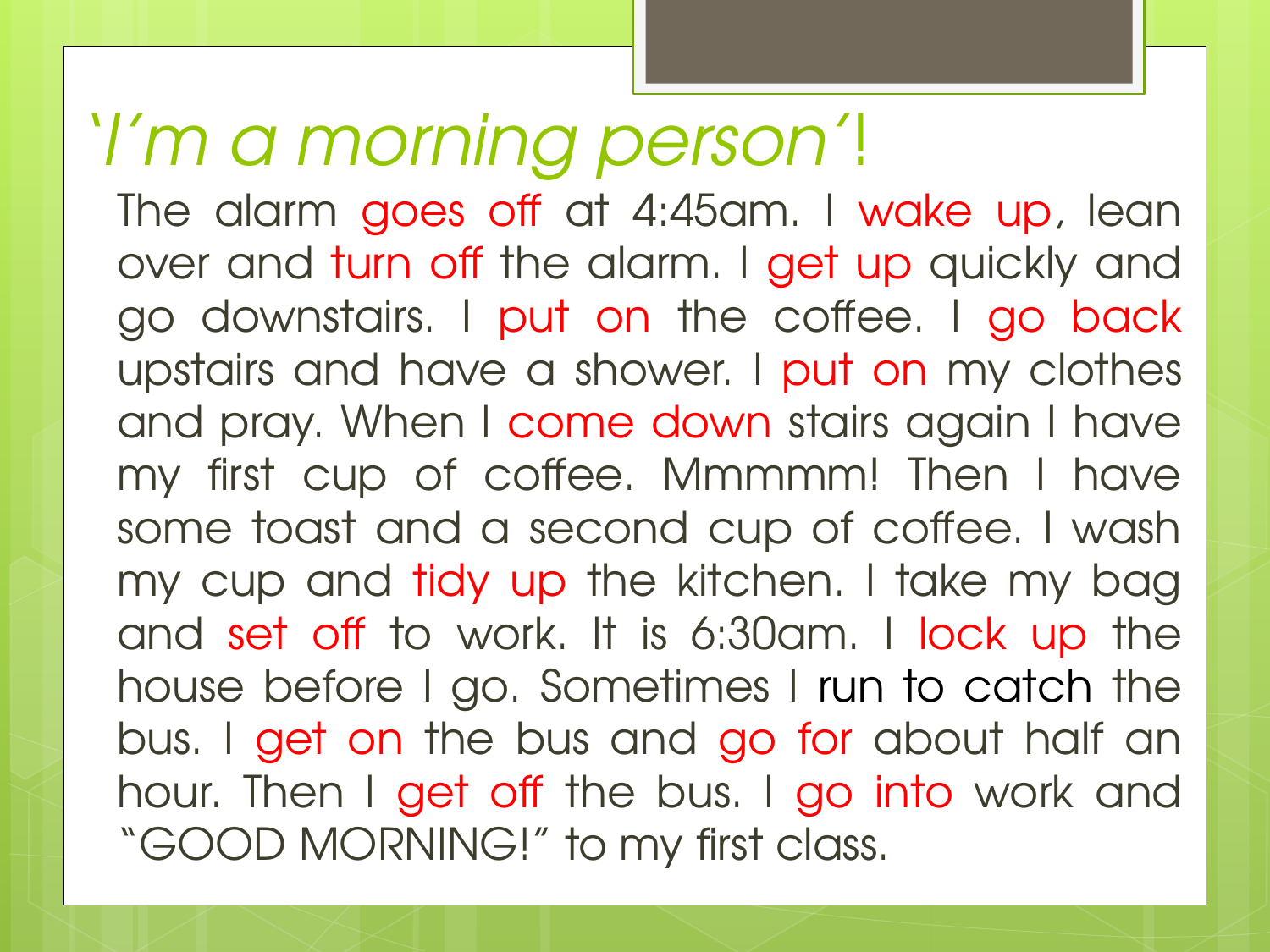

# ‘I’m a morning person’!
The alarm goes off at 4:45am. I wake up, lean over and turn off the alarm. I get up quickly and go downstairs. I put on the coffee. I go back upstairs and have a shower. I put on my clothes and pray. When I come down stairs again I have my first cup of coffee. Mmmmm! Then I have some toast and a second cup of coffee. I wash my cup and tidy up the kitchen. I take my bag and set off to work. It is 6:30am. I lock up the house before I go. Sometimes I run to catch the bus. I get on the bus and go for about half an hour. Then I get off the bus. I go into work and “GOOD MORNING!” to my first class.